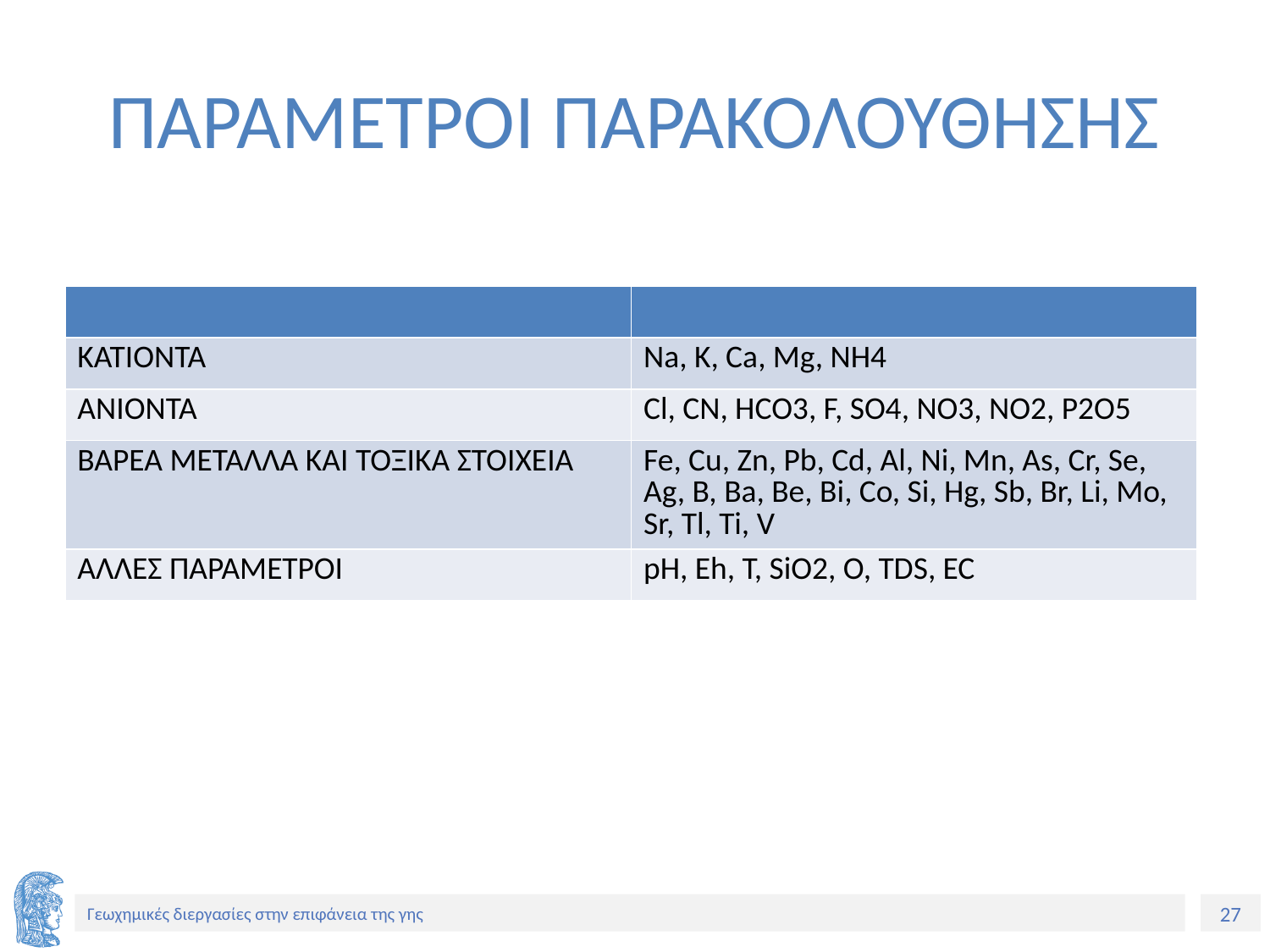

# ΠΑΡΑΜΕΤΡΟΙ ΠΑΡΑΚΟΛΟΥΘΗΣΗΣ
|  |  |
| --- | --- |
| ΚΑΤΙΟΝΤΑ | Na, K, Ca, Mg, NH4 |
| ΑΝΙΟΝΤΑ | Cl, CN, HCO3, F, SO4, NO3, NO2, P2O5 |
| ΒΑΡΕΑ ΜΕΤΑΛΛΑ ΚΑΙ ΤΟΞΙΚΑ ΣΤΟΙΧΕΙΑ | Fe, Cu, Zn, Pb, Cd, Al, Ni, Mn, As, Cr, Se, Ag, B, Ba, Be, Bi, Co, Si, Hg, Sb, Br, Li, Mo, Sr, Tl, Ti, V |
| ΑΛΛΕΣ ΠΑΡΑΜΕΤΡΟΙ | pH, Eh, T, SiO2, O, TDS, EC |